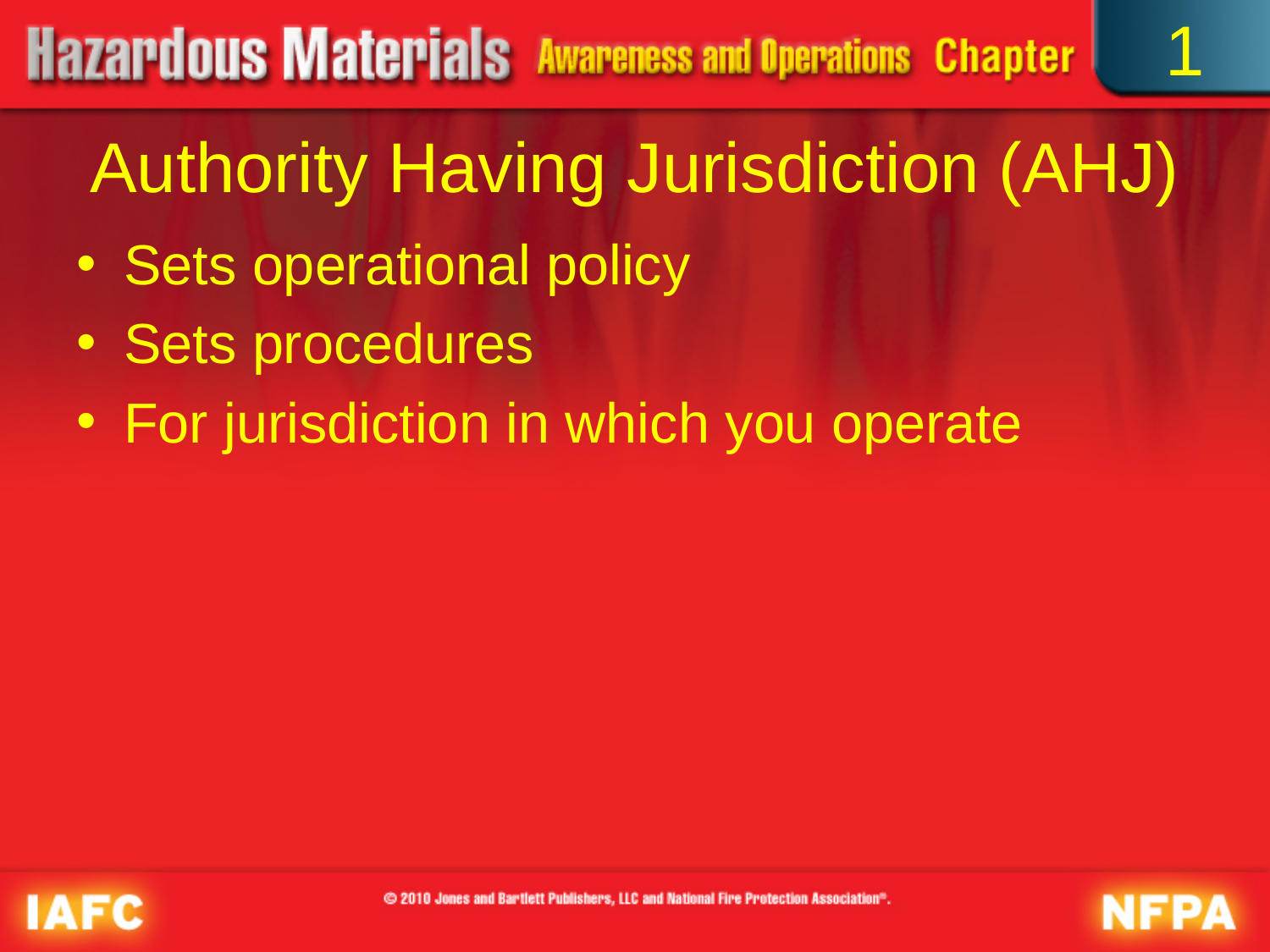

1
# Authority Having Jurisdiction (AHJ)
Sets operational policy
Sets procedures
For jurisdiction in which you operate